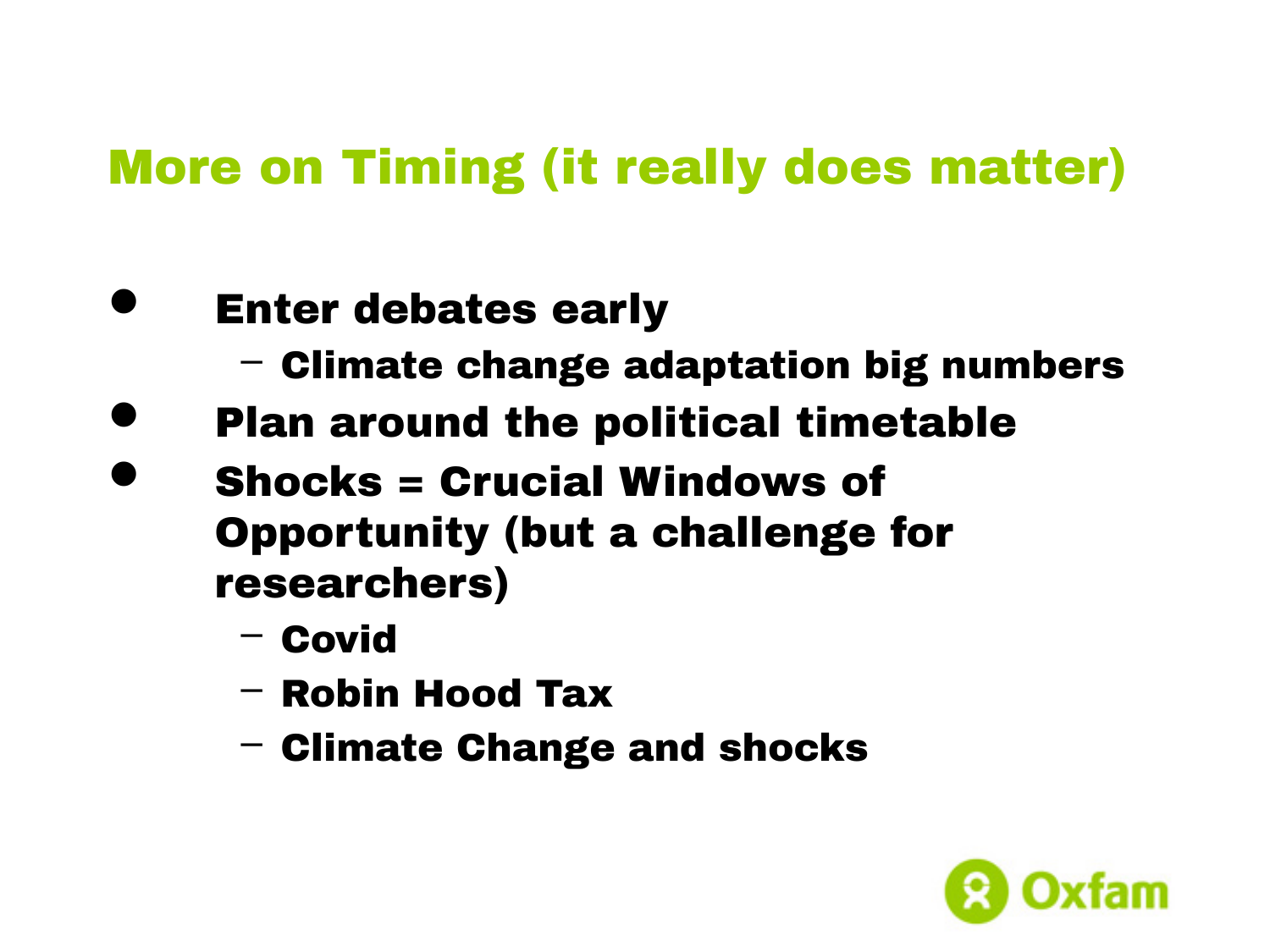

# More on Timing (it really does matter)
Enter debates early
Climate change adaptation big numbers
Plan around the political timetable
Shocks = Crucial Windows of Opportunity (but a challenge for researchers)
Covid
Robin Hood Tax
Climate Change and shocks